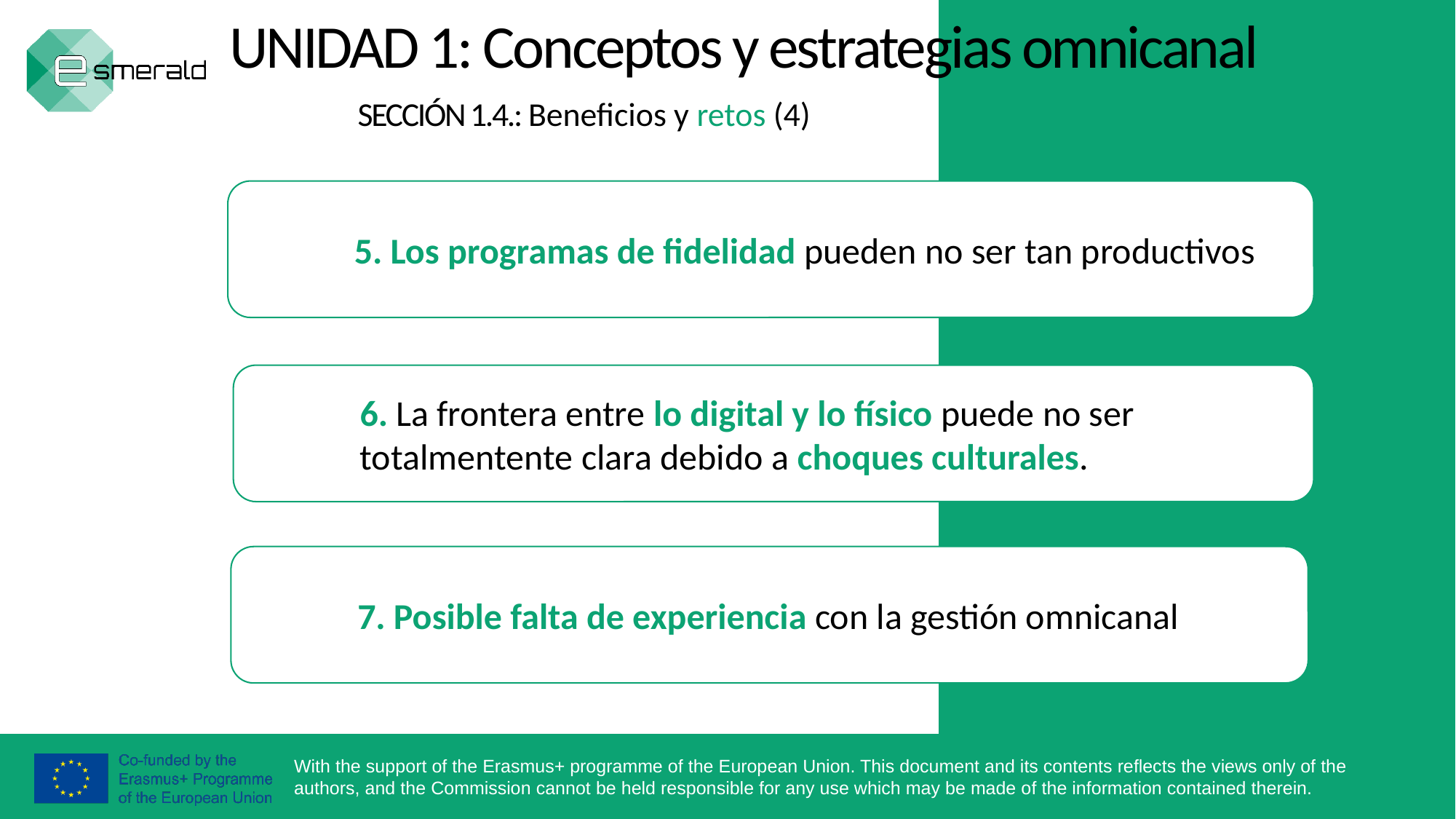

UNIDAD 1: Conceptos y estrategias omnicanal
SECCIÓN 1.4.: Beneficios y retos (4)
	5. Los programas de fidelidad pueden no ser tan productivos
	6. La frontera entre lo digital y lo físico puede no ser        ______totalmentente clara debido a choques culturales.
	7. Posible falta de experiencia con la gestión omnicanal